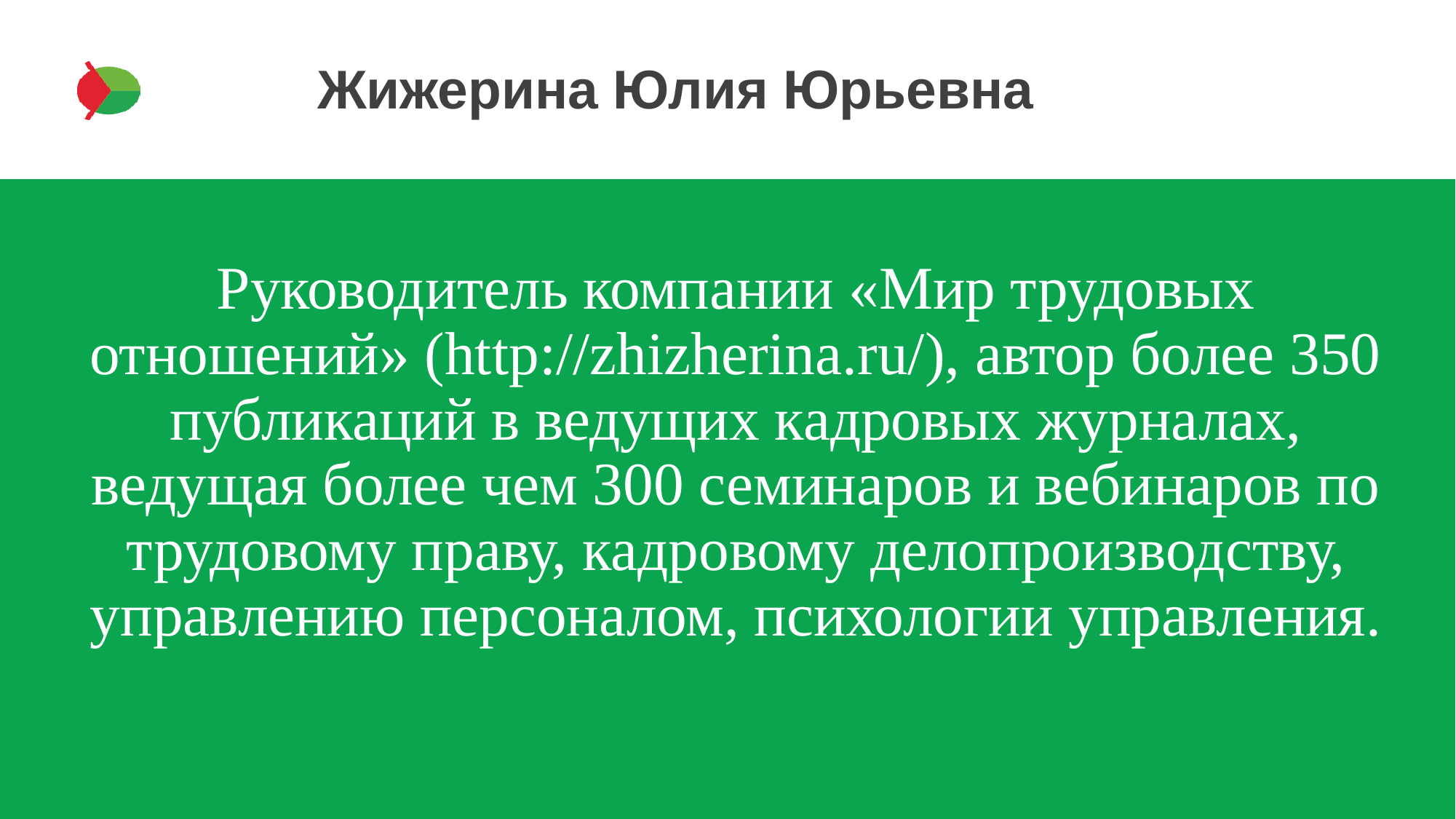

# Жижерина Юлия Юрьевна
Руководитель компании «Мир трудовых отношений» (http://zhizherina.ru/), автор более 350 публикаций в ведущих кадровых журналах, ведущая более чем 300 семинаров и вебинаров по трудовому праву, кадровому делопроизводству, управлению персоналом, психологии управления.